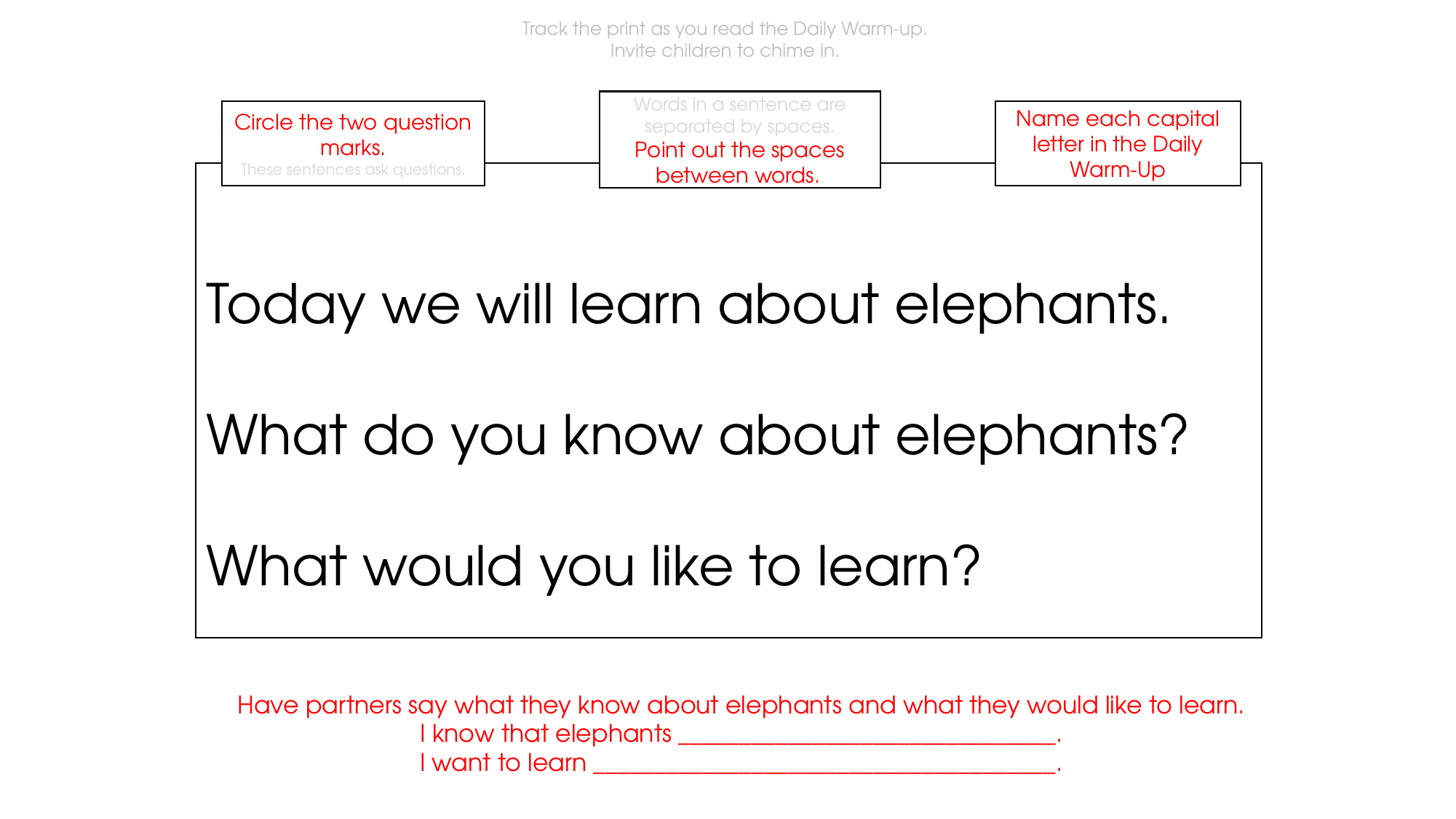

Track the print as you read the Daily Warm-up.
Invite children to chime in.

Words in a sentence are separated by spaces.
Point out the spaces between words..
Circle the two question marks.
These sentences ask questions.
Name each capital letter in the Daily Warm-Up
Today we will learn about elephants.
What do you know about elephants?
What would you like to learn?
Have partners say what they know about elephants and what they would like to learn.
I know that elephants _______________________________.
I want to learn ______________________________________.